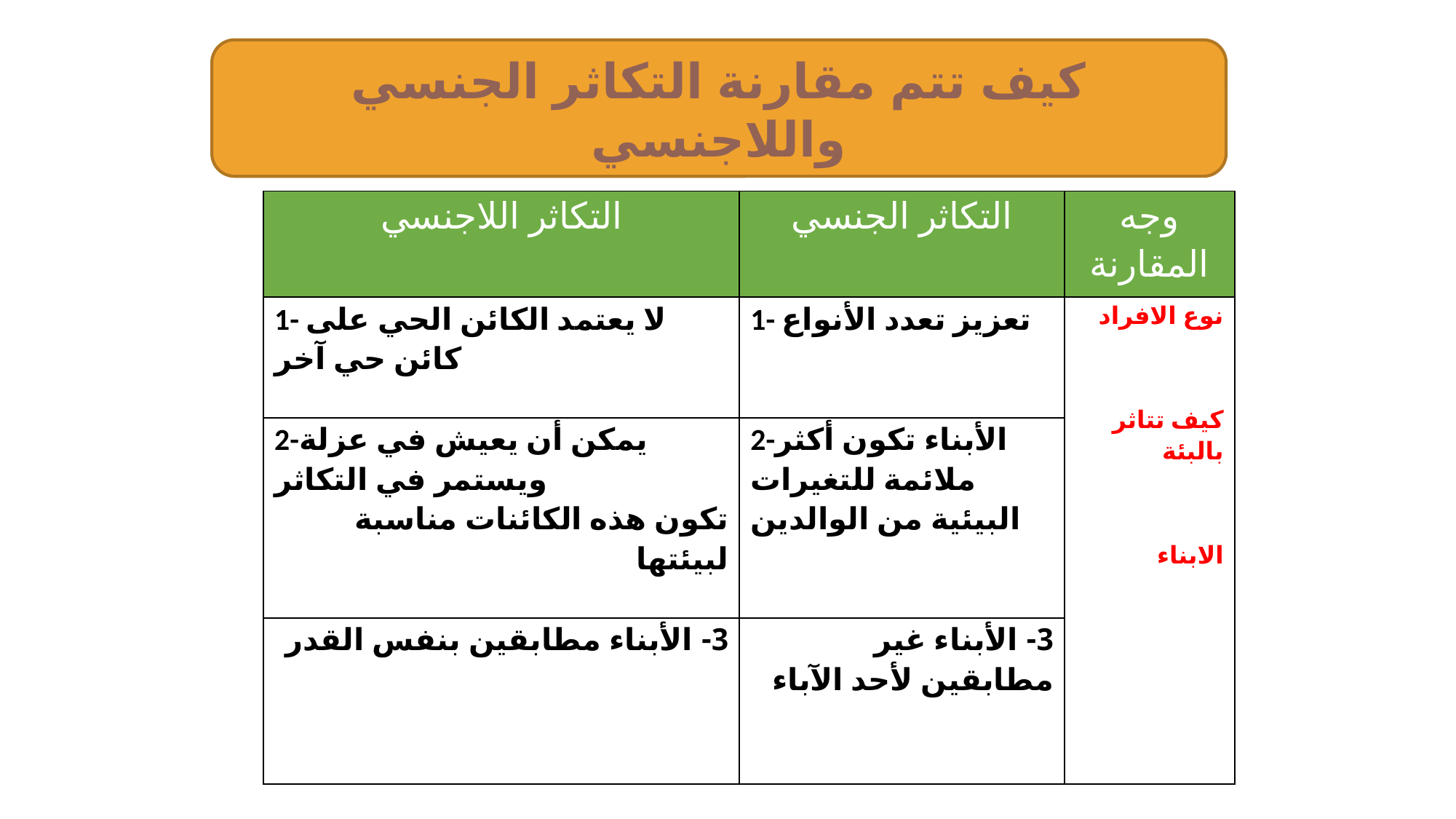

كيف تتم مقارنة التكاثر الجنسي واللاجنسي
| التكاثر اللاجنسي | التكاثر الجنسي | وجه المقارنة |
| --- | --- | --- |
| 1- لا يعتمد الكائن الحي على كائن حي آخر | 1- تعزيز تعدد الأنواع | نوع الافراد كيف تتاثر بالبئة الابناء |
| 2-يمكن أن يعيش في عزلة ويستمر في التكاثر تكون هذه الكائنات مناسبة لبيئتها | 2-الأبناء تكون أكثر ملائمة للتغيرات البيئية من الوالدين |  |
| 3- الأبناء مطابقين بنفس القدر | 3- الأبناء غير مطابقين لأحد الآباء |  |